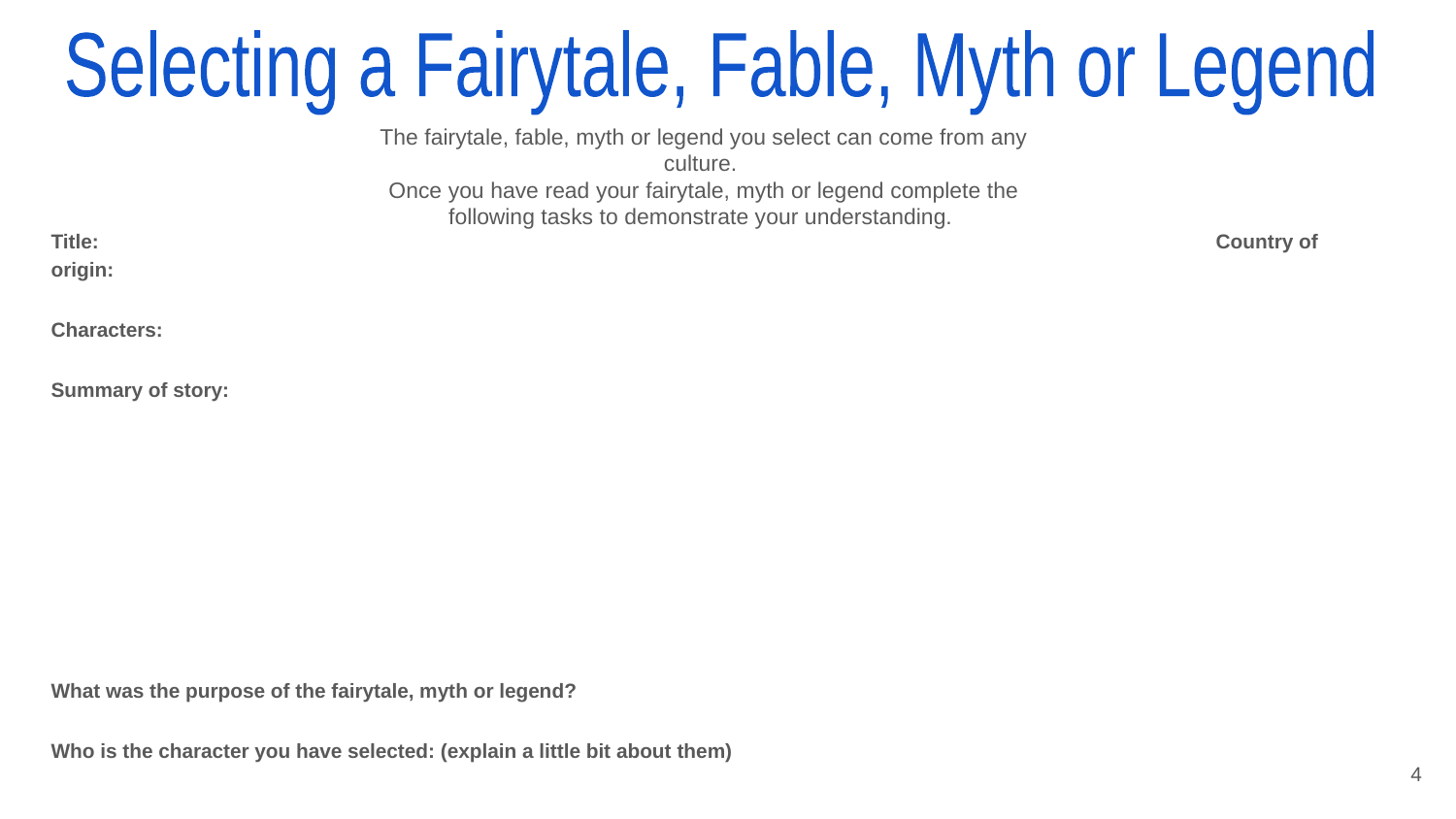

Selecting a Fairytale, Fable, Myth or Legend
The fairytale, fable, myth or legend you select can come from any culture.
Once you have read your fairytale, myth or legend complete the following tasks to demonstrate your understanding.
Title:								Country of origin:
Characters:
Summary of story:

What was the purpose of the fairytale, myth or legend?
Who is the character you have selected: (explain a little bit about them)
4